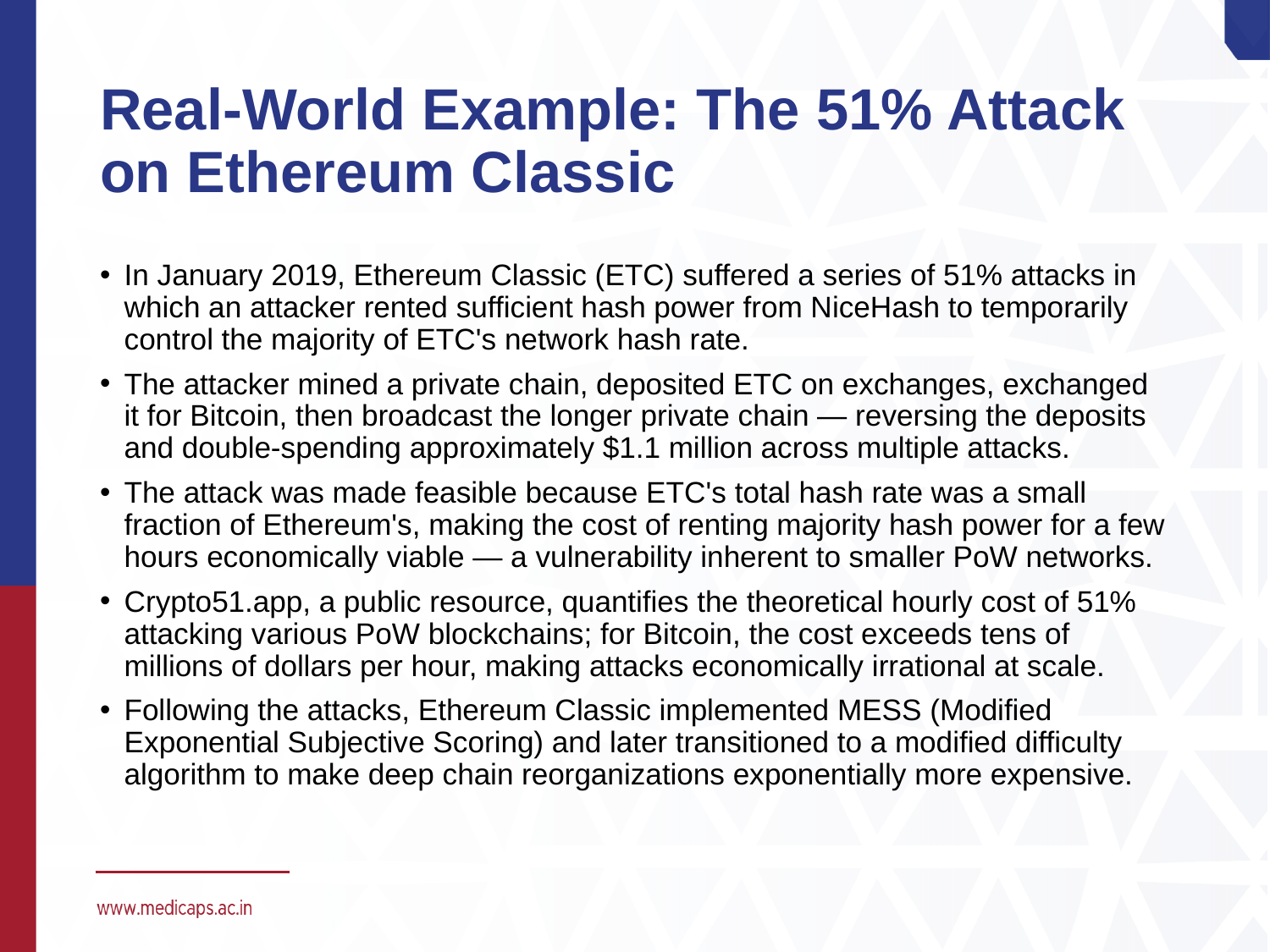

# Real-World Example: The 51% Attack on Ethereum Classic
In January 2019, Ethereum Classic (ETC) suffered a series of 51% attacks in which an attacker rented sufficient hash power from NiceHash to temporarily control the majority of ETC's network hash rate.
The attacker mined a private chain, deposited ETC on exchanges, exchanged it for Bitcoin, then broadcast the longer private chain — reversing the deposits and double-spending approximately $1.1 million across multiple attacks.
The attack was made feasible because ETC's total hash rate was a small fraction of Ethereum's, making the cost of renting majority hash power for a few hours economically viable — a vulnerability inherent to smaller PoW networks.
Crypto51.app, a public resource, quantifies the theoretical hourly cost of 51% attacking various PoW blockchains; for Bitcoin, the cost exceeds tens of millions of dollars per hour, making attacks economically irrational at scale.
Following the attacks, Ethereum Classic implemented MESS (Modified Exponential Subjective Scoring) and later transitioned to a modified difficulty algorithm to make deep chain reorganizations exponentially more expensive.